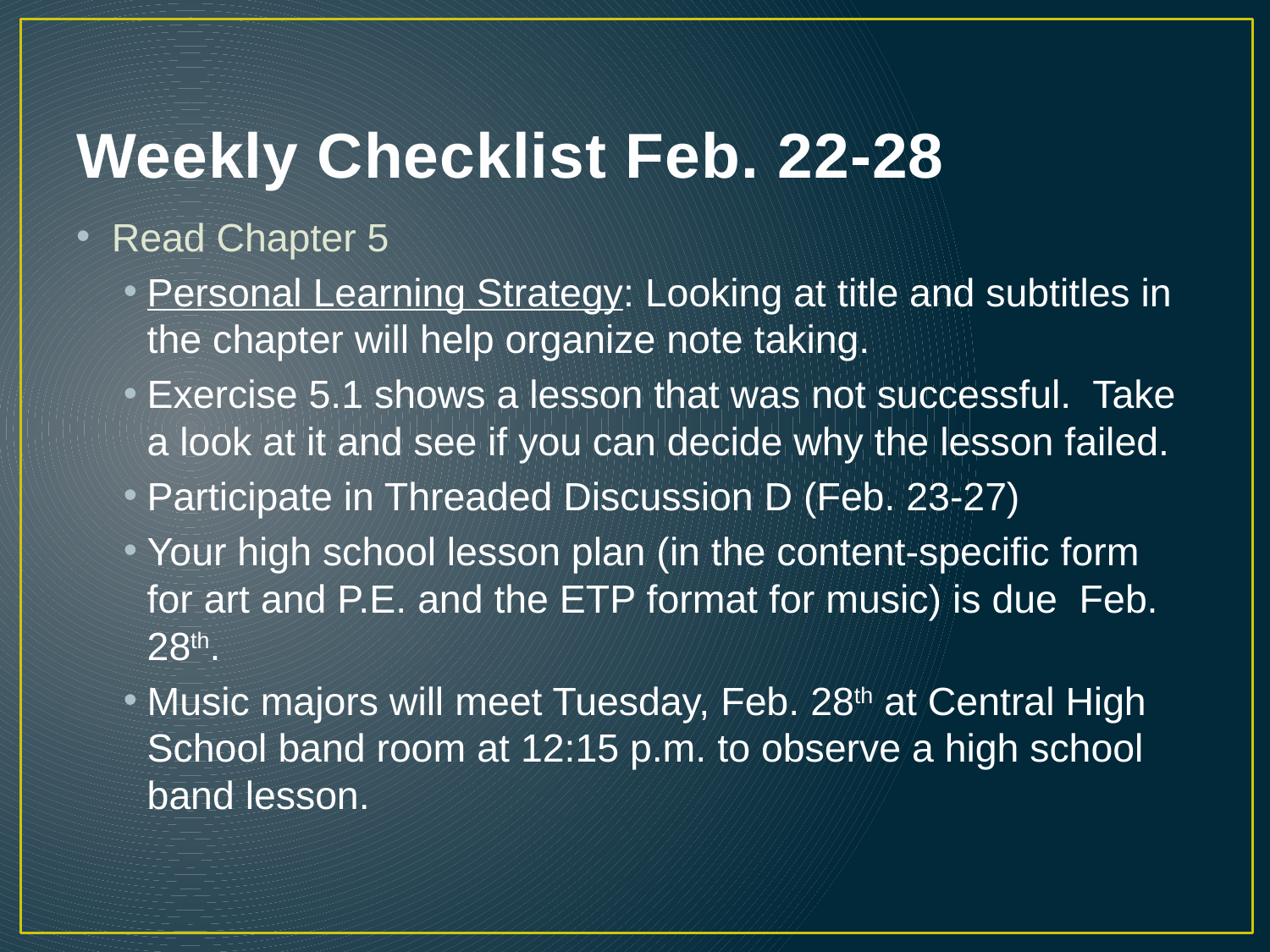

# Weekly Checklist Feb. 22-28
Read Chapter 5
Personal Learning Strategy: Looking at title and subtitles in the chapter will help organize note taking.
Exercise 5.1 shows a lesson that was not successful.  Take a look at it and see if you can decide why the lesson failed.
Participate in Threaded Discussion D (Feb. 23-27)
Your high school lesson plan (in the content-specific form for art and P.E. and the ETP format for music) is due  Feb. 28th.
Music majors will meet Tuesday, Feb. 28th at Central High School band room at 12:15 p.m. to observe a high school band lesson.